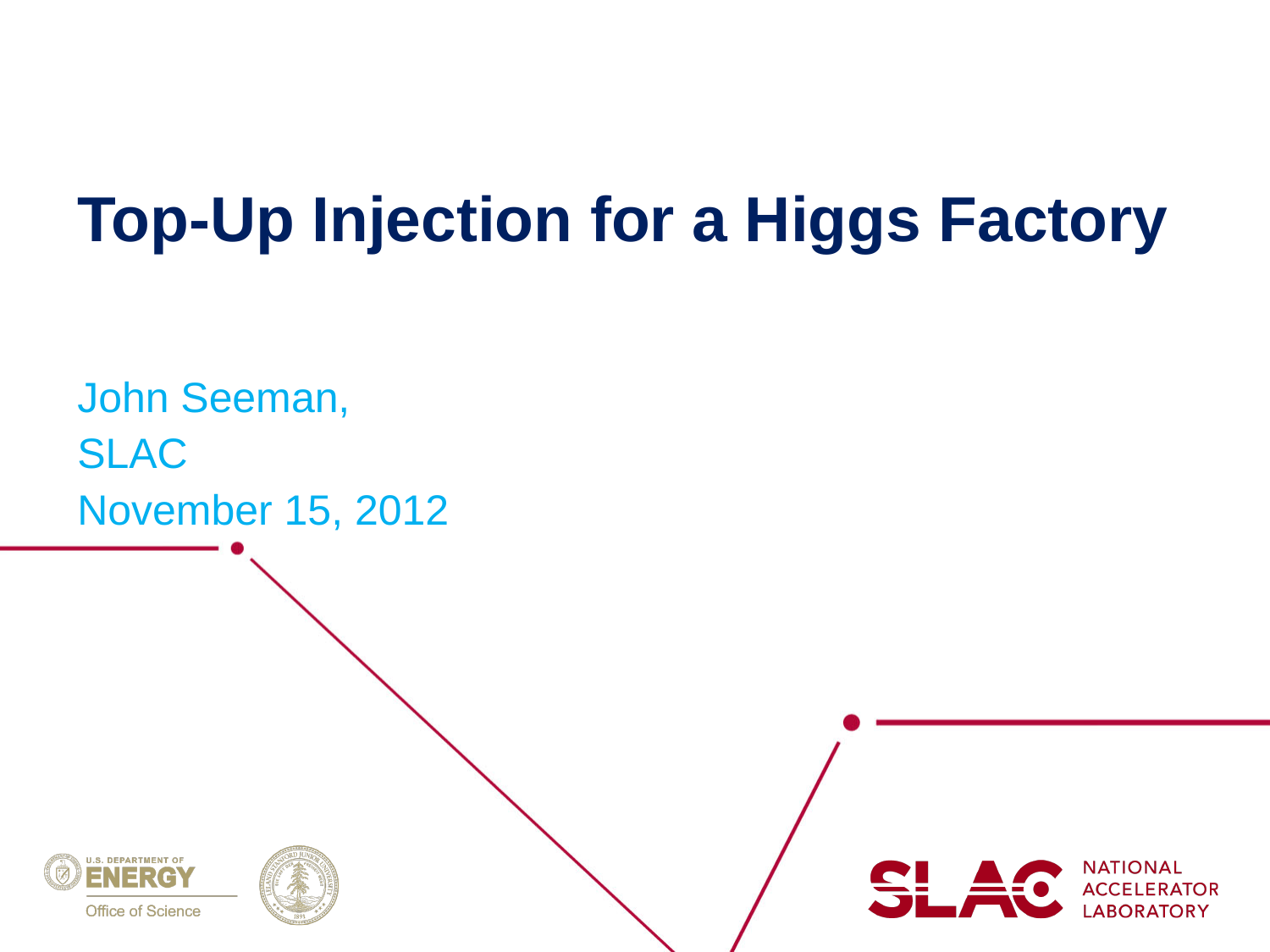

# Top-Up Injection for a Higgs Factory
John Seeman,
SLAC
November 15, 2012